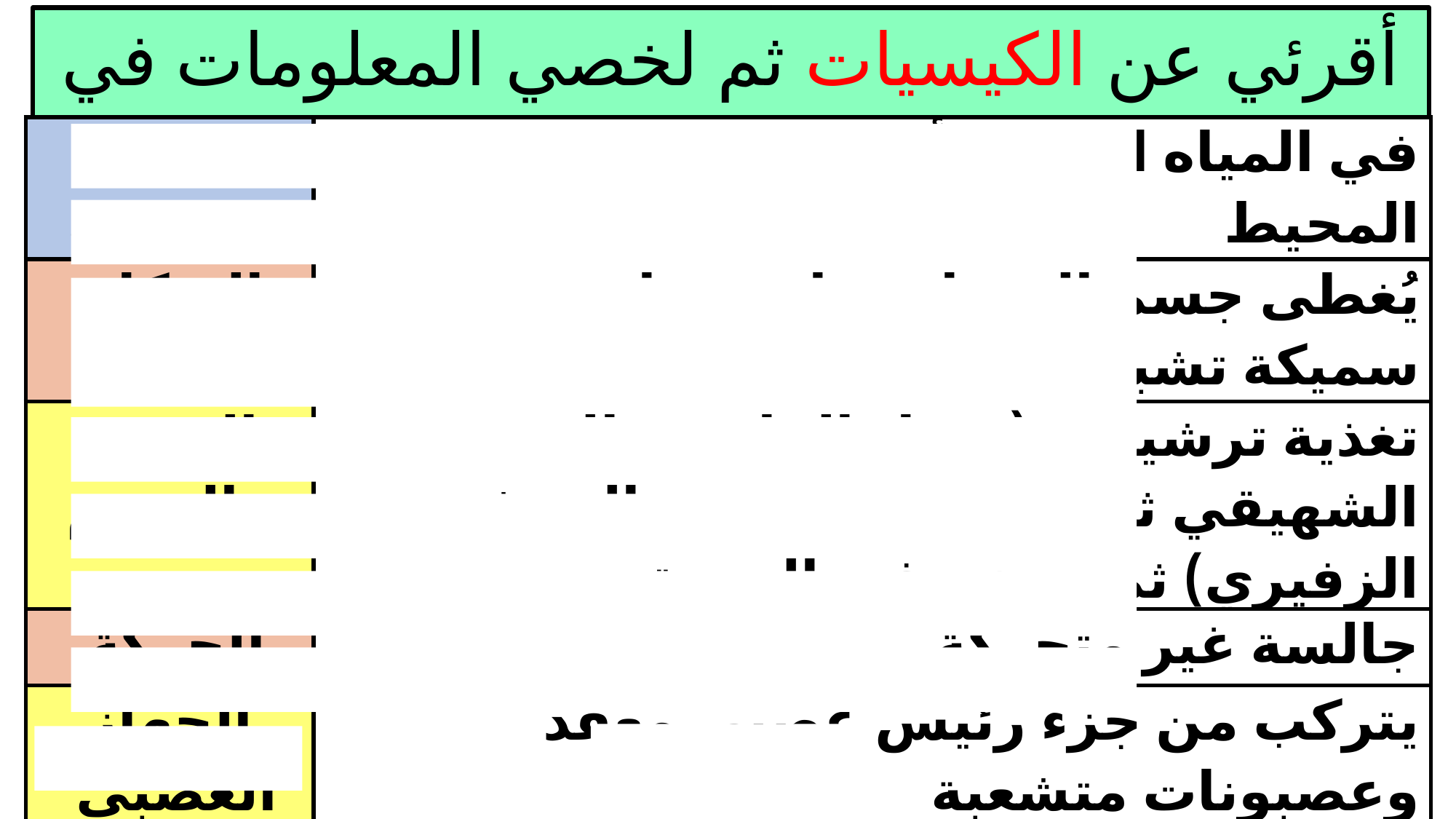

أقرئي عن الكيسيات ثم لخصي المعلومات في الفجوة التالية
| مكان المعيشة | في المياه الضحلة أو تجمعات على قاع المحيط |  |  |  |
| --- | --- | --- | --- | --- |
| الشكل | يُغطى جسم الحيوان بطبقة خارجية سميكة تشبه الكيس |  |  |  |
| التغذية والهضم | تغذية ترشيحية (يدخل الماء من السيفون الشهيقي ثم يرشح ويخرج من السيفون الزفيري) ثم يهضم في المعدة |  |  |  |
| الحركة | جالسة غير متحركة |  |  |  |
| الجهاز العصبي | يتركب من جزء رئيس عصبي معقد وعصبونات متشعبة |  |  |  |
| التنفس | عبر الشقوق الخيشومية |  |  |  |
| الجهاز الدوري | يمر الدم بضخه في الجسم حيث لا يوجد قلب حقيقي |  |  |  |
| التكاثر | الجنس | خنثى | التلقيح | خارجي |